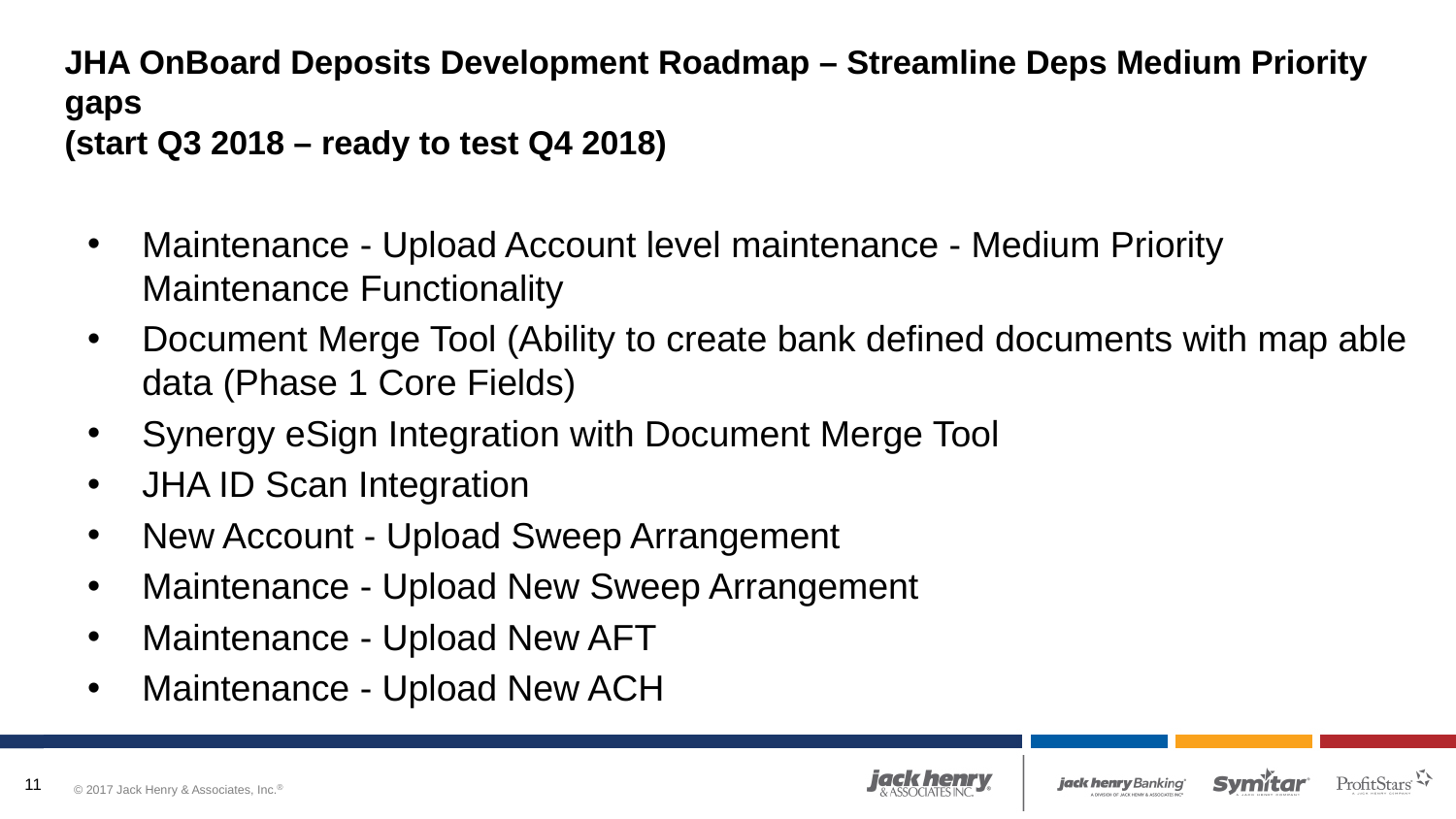

# JHA OnBoard Deposits Development Roadmap – Streamline Deps Medium Priority gaps (start Q3 2018 – ready to test Q4 2018)
Maintenance - Upload Account level maintenance - Medium Priority Maintenance Functionality
Document Merge Tool (Ability to create bank defined documents with map able data (Phase 1 Core Fields)
Synergy eSign Integration with Document Merge Tool
JHA ID Scan Integration
New Account - Upload Sweep Arrangement
Maintenance - Upload New Sweep Arrangement
Maintenance - Upload New AFT
Maintenance - Upload New ACH